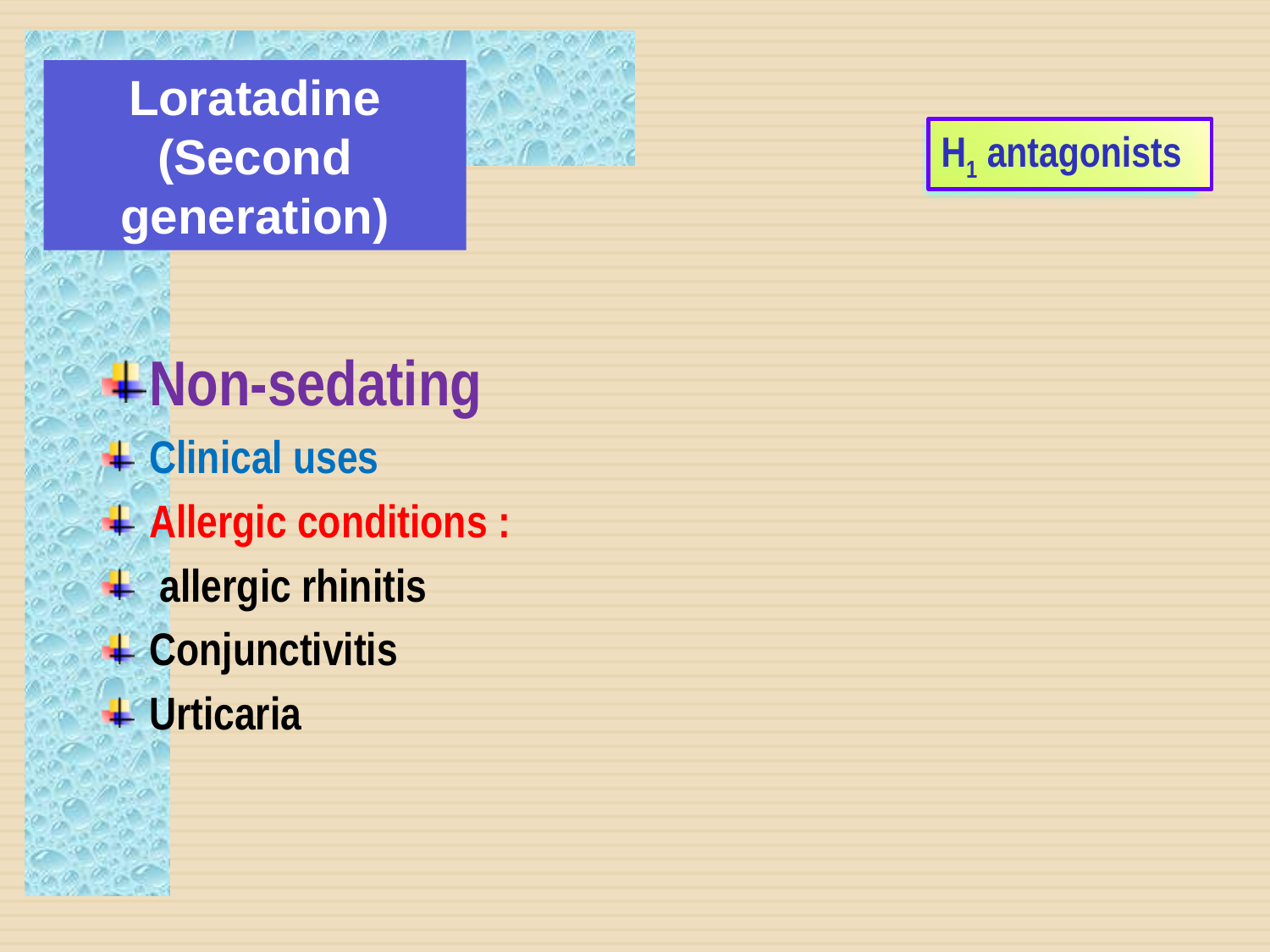

Loratadine  (Second generation)
H1 antagonists

Non-sedating
Clinical uses
Allergic conditions :
 allergic rhinitis
Conjunctivitis
Urticaria